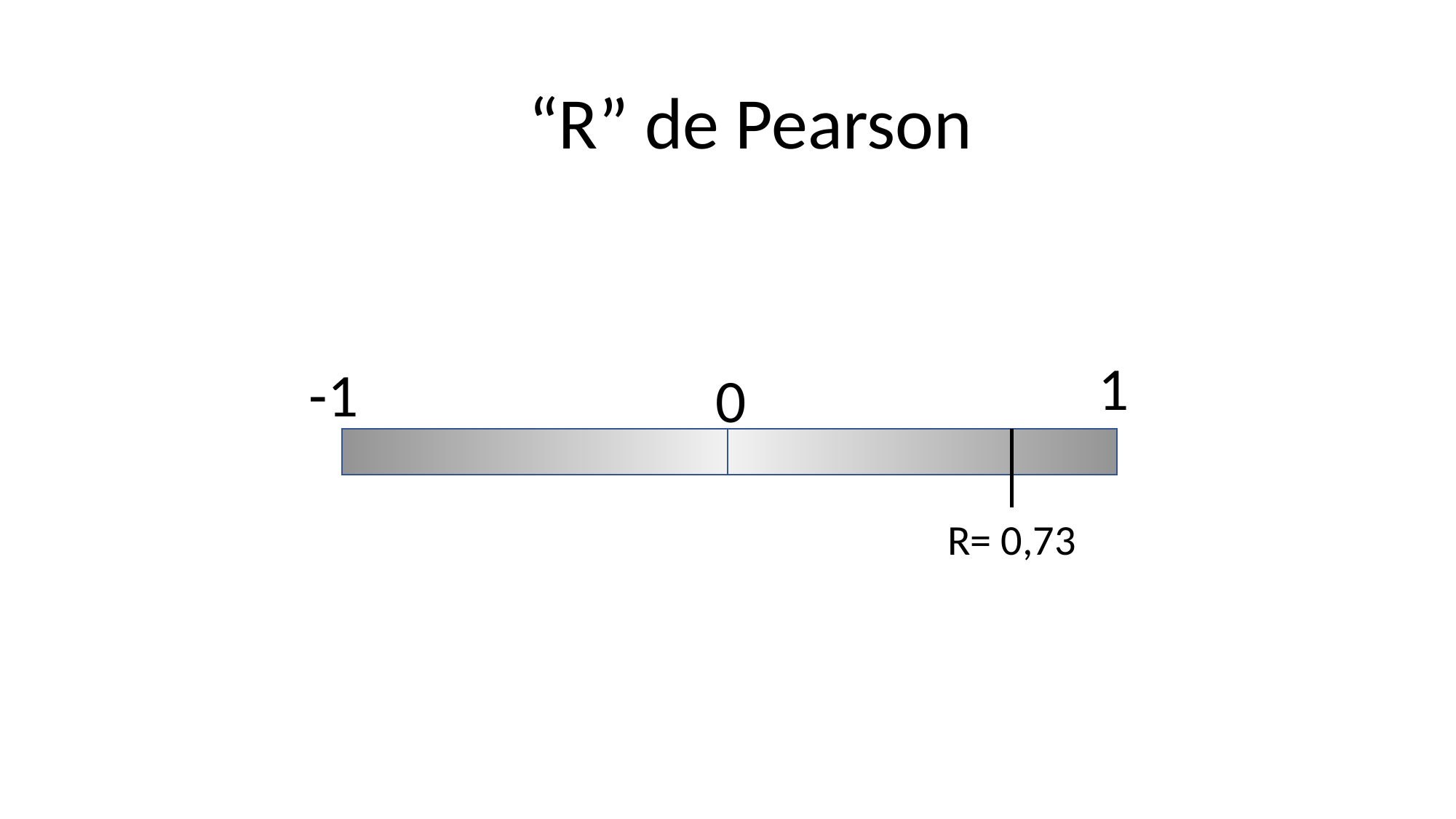

“R” de Pearson
1
-1
0

R= 0,73